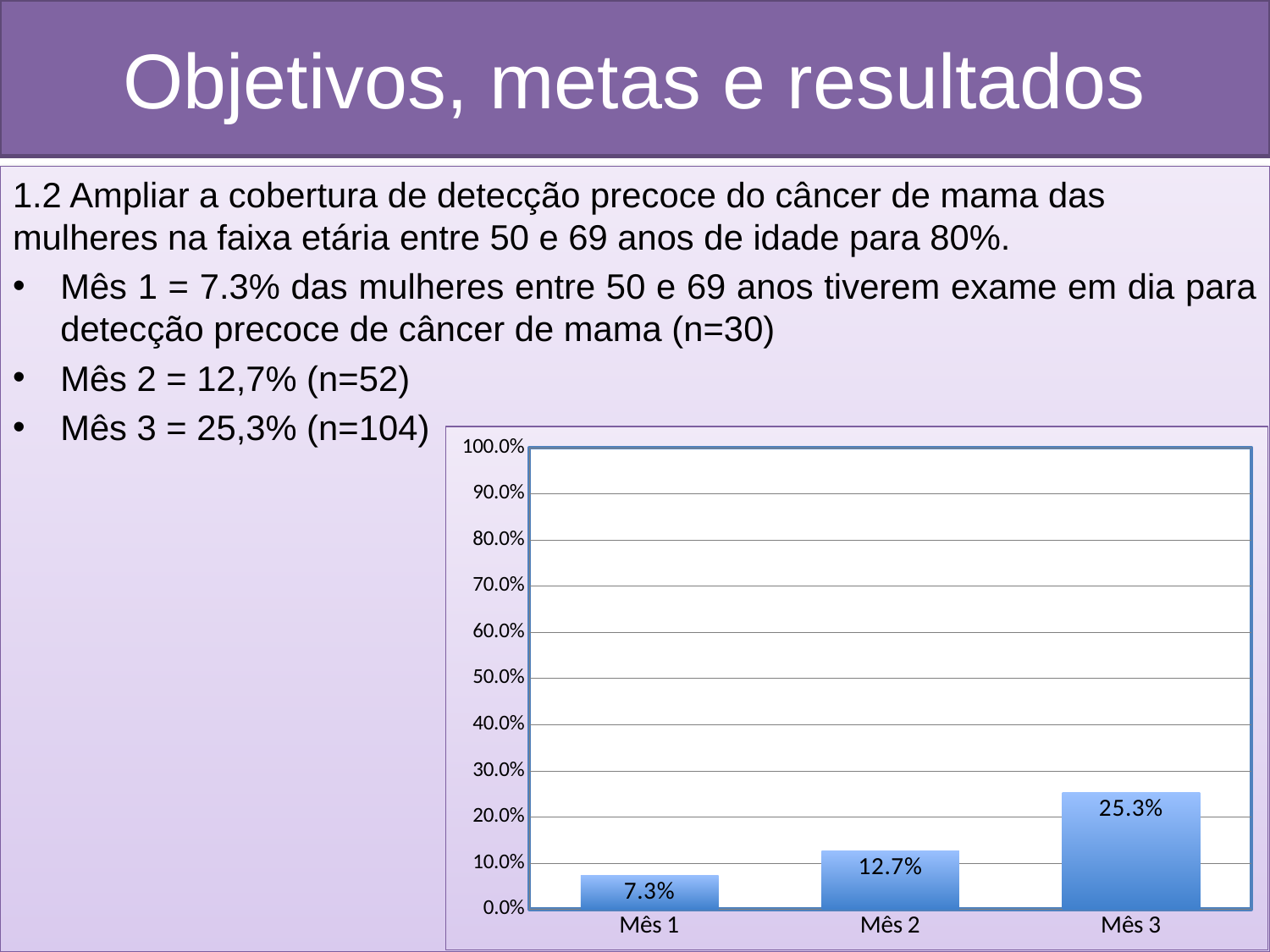

# Objetivos, metas e resultados
1.2 Ampliar a cobertura de detecção precoce do câncer de mama das mulheres na faixa etária entre 50 e 69 anos de idade para 80%.
Mês 1 = 7.3% das mulheres entre 50 e 69 anos tiverem exame em dia para detecção precoce de câncer de mama (n=30)
Mês 2 = 12,7% (n=52)
Mês 3 = 25,3% (n=104)

### Chart

| Category | Proporção de mulheres entre 50 e 69 anos com exame em dia para detecção precoce de câncer de mama |
|---|---|
| Mês 1 | 0.072992700729927 |
| Mês 2 | 0.126520681265207 |
| Mês 3 | 0.253041362530414 |